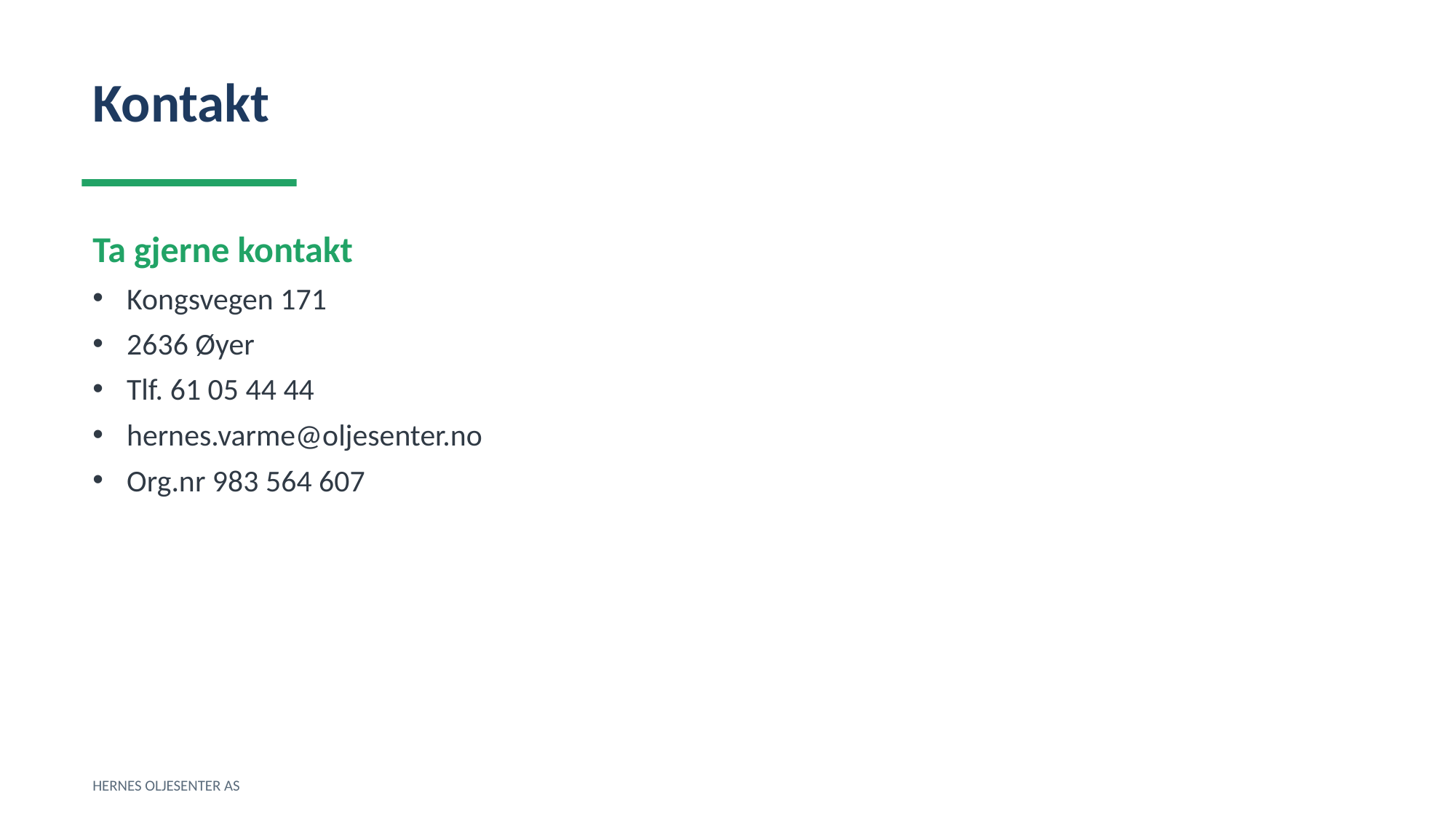

Kontakt

Ta gjerne kontakt
Kongsvegen 171
2636 Øyer
Tlf. 61 05 44 44
hernes.varme@oljesenter.no
Org.nr 983 564 607
HERNES OLJESENTER AS